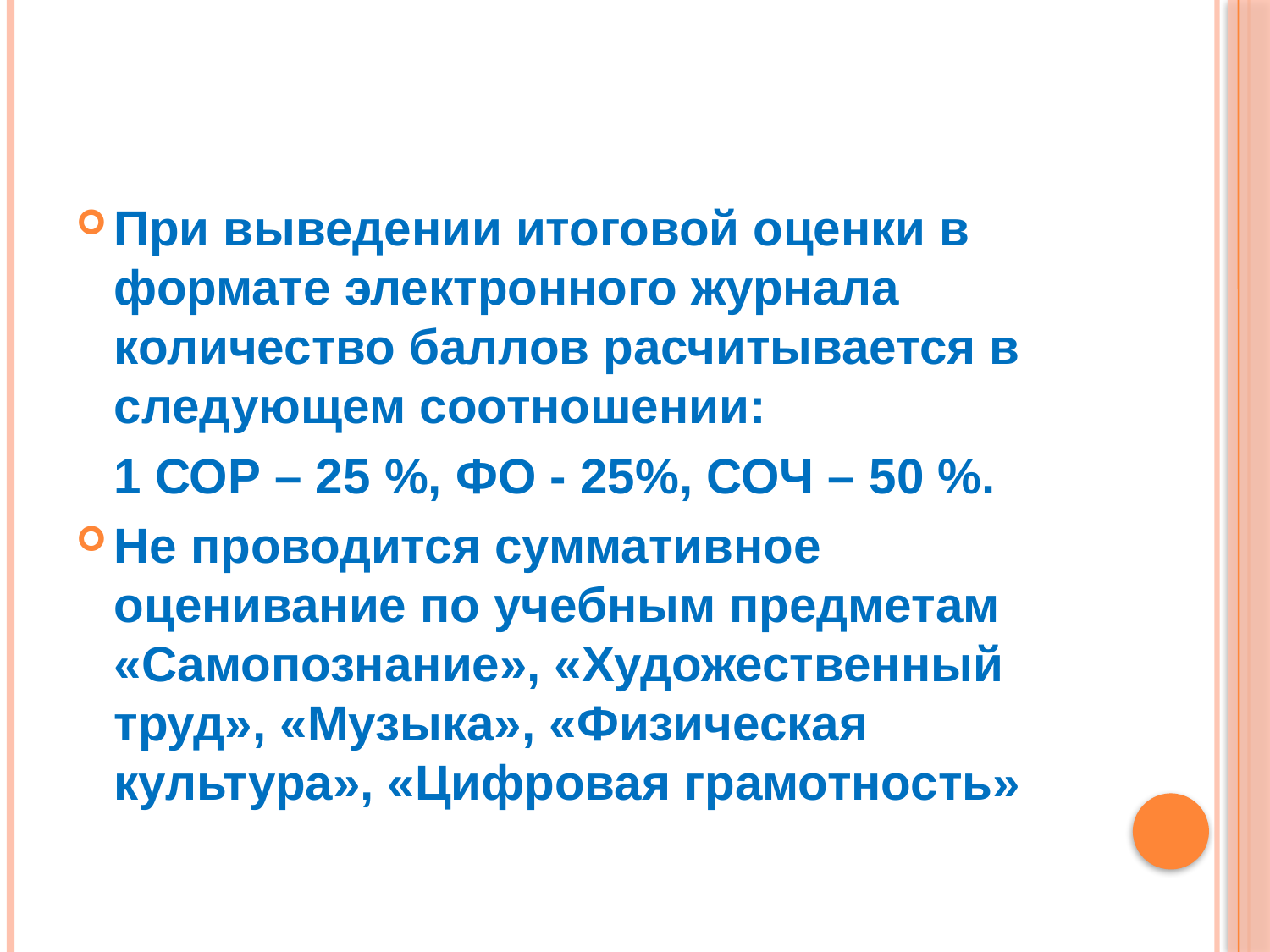

#
При выведении итоговой оценки в формате электронного журнала количество баллов расчитывается в следующем соотношении:
	1 СОР – 25 %, ФО - 25%, СОЧ – 50 %.
Не проводится суммативное оценивание по учебным предметам «Самопознание», «Художественный труд», «Музыка», «Физическая культура», «Цифровая грамотность»